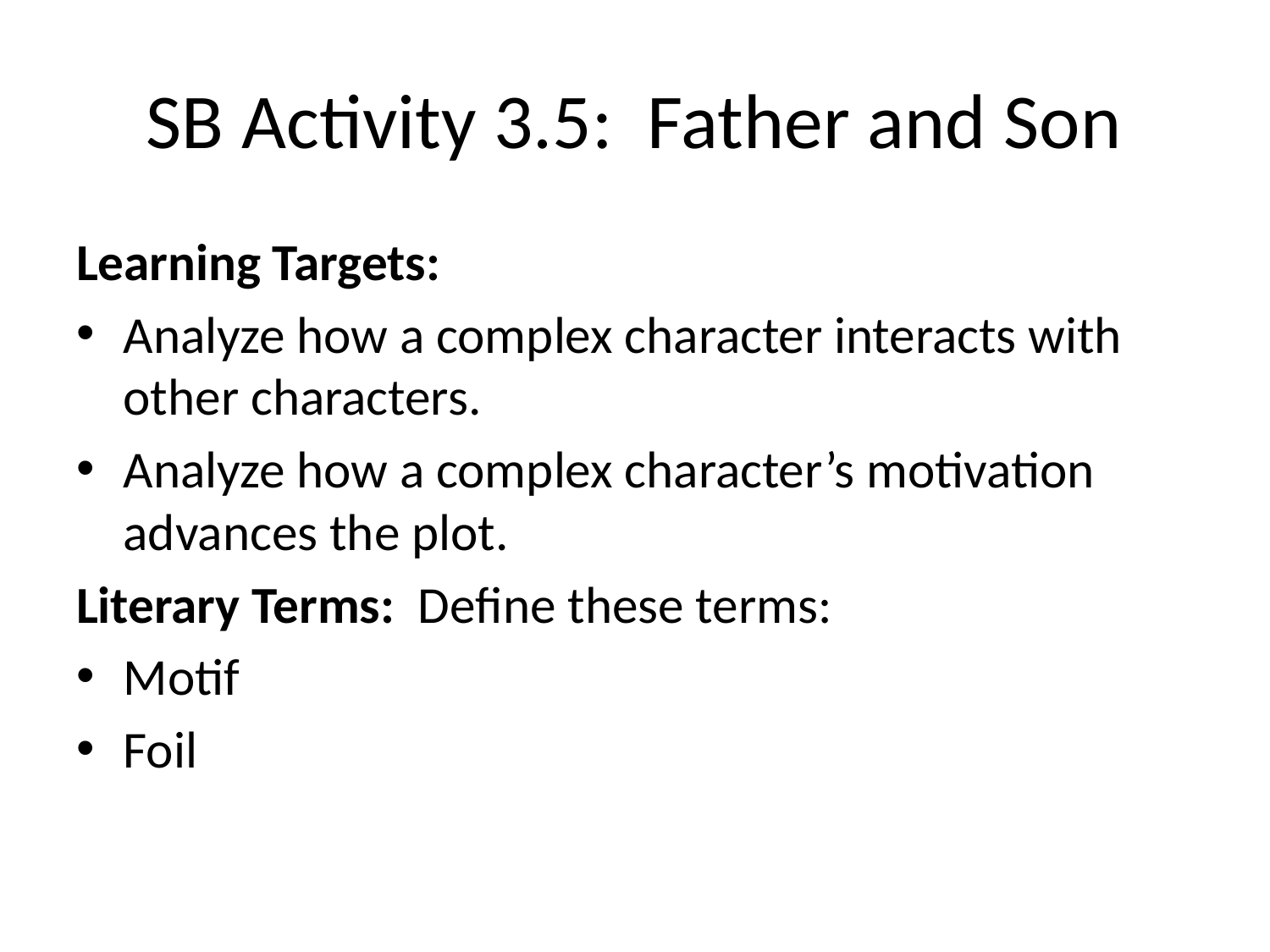

# SB Activity 3.5:  Father and Son
Learning Targets:
Analyze how a complex character interacts with other characters.
Analyze how a complex character’s motivation advances the plot.
Literary Terms:  Define these terms:
Motif
Foil